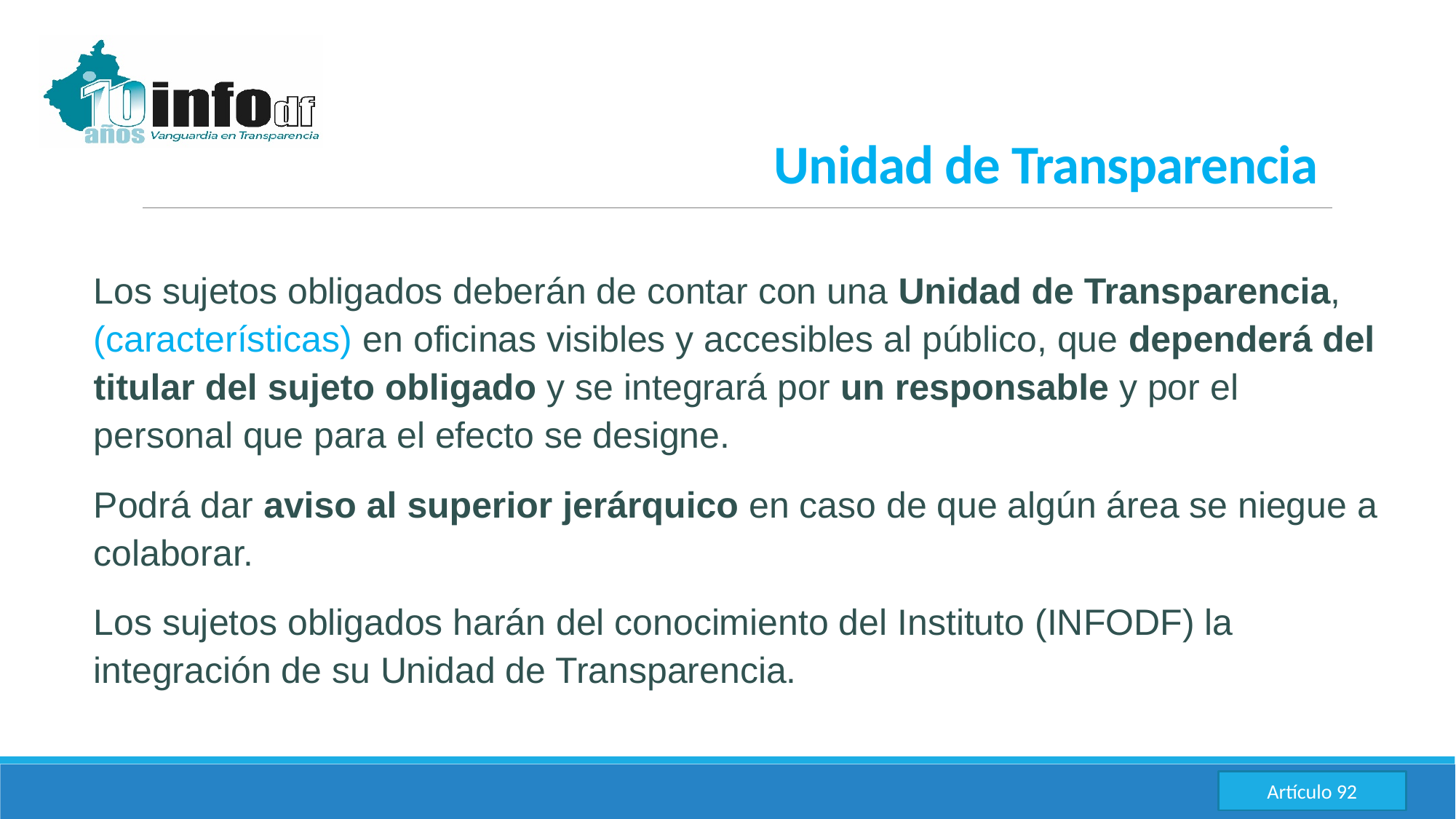

Unidad de Transparencia
Los sujetos obligados deberán de contar con una Unidad de Transparencia, (características) en oficinas visibles y accesibles al público, que dependerá del titular del sujeto obligado y se integrará por un responsable y por el personal que para el efecto se designe.
Podrá dar aviso al superior jerárquico en caso de que algún área se niegue a colaborar.
Los sujetos obligados harán del conocimiento del Instituto (INFODF) la integración de su Unidad de Transparencia.

Artículo 92